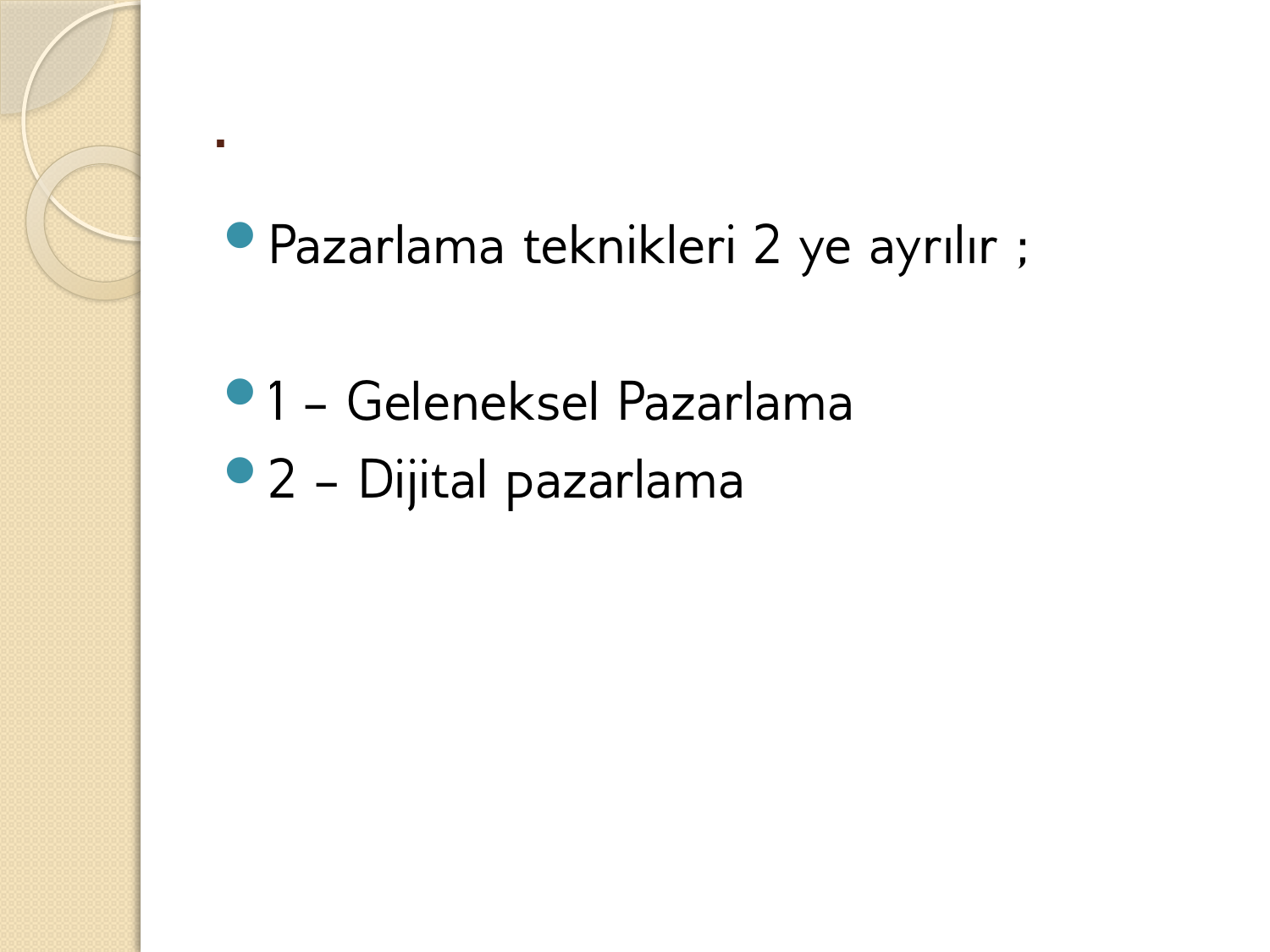

# .
Pazarlama teknikleri 2 ye ayrılır ;

1 – Geleneksel Pazarlama
2 – Dijital pazarlama